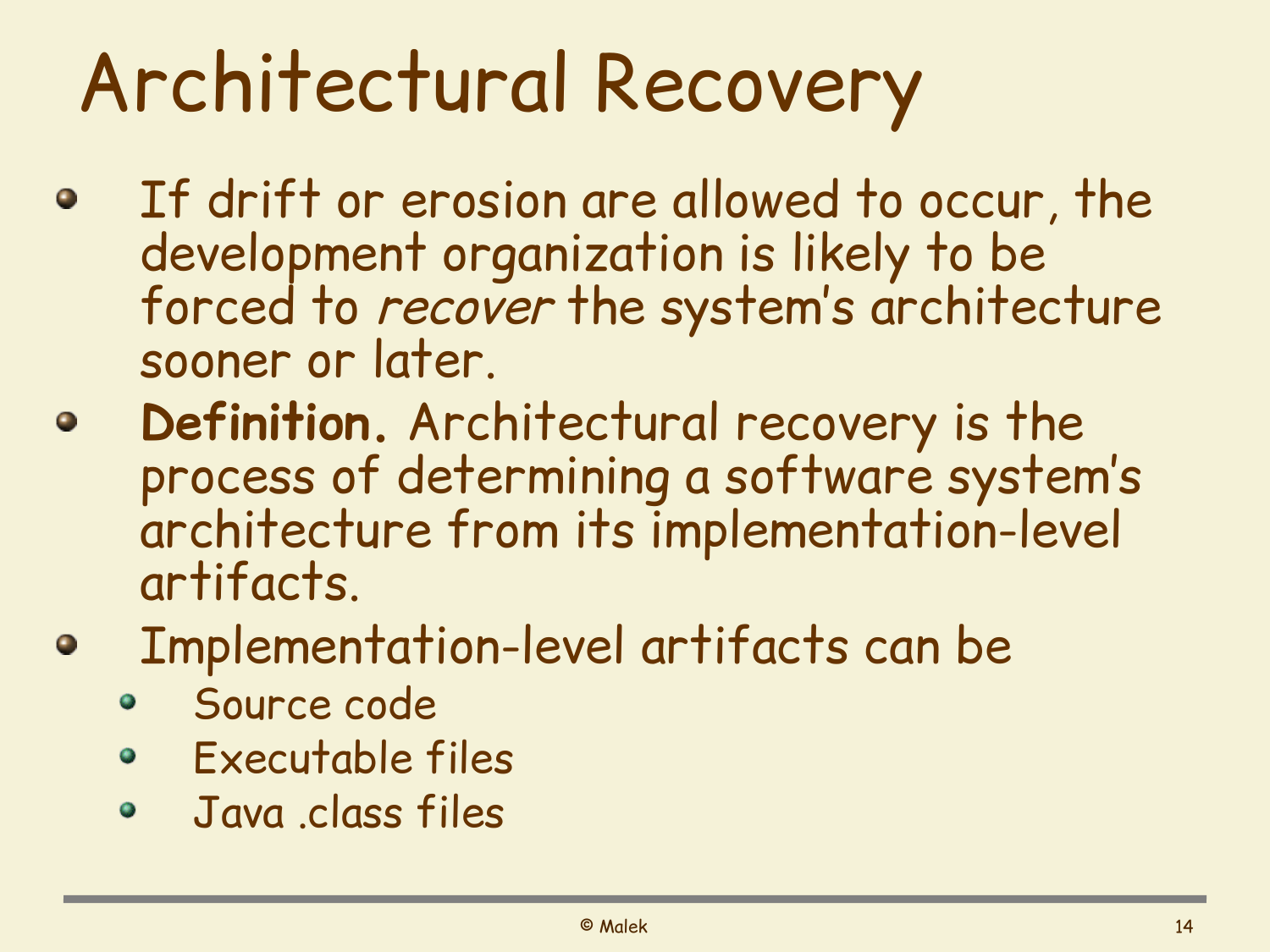

# Architectural Recovery
If drift or erosion are allowed to occur, the development organization is likely to be forced to recover the system’s architecture sooner or later.
Definition. Architectural recovery is the process of determining a software system’s architecture from its implementation-level artifacts.
Implementation-level artifacts can be
Source code
Executable files
Java .class files

© Malek
14